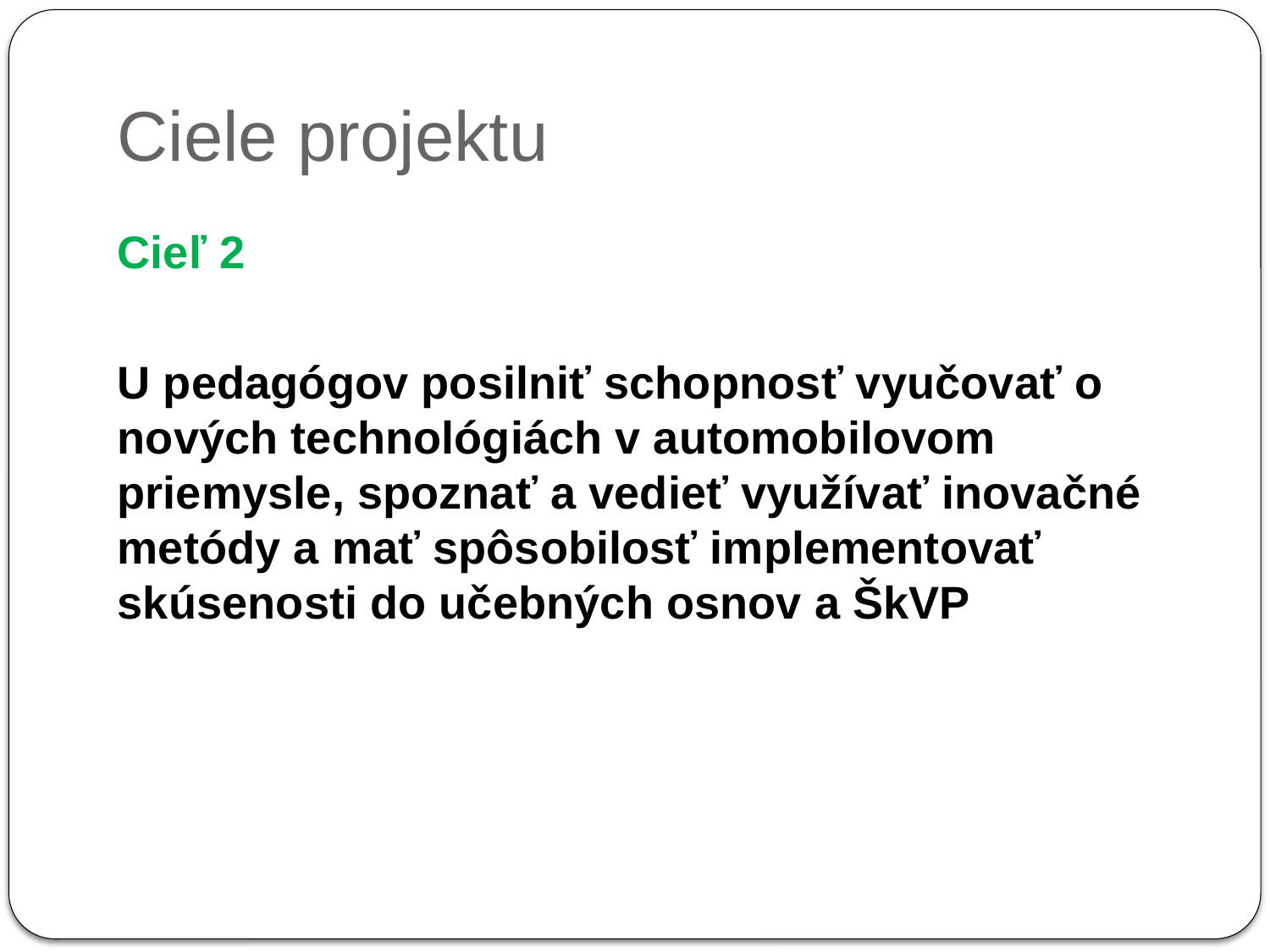

# Ciele projektu
Cieľ 2

U pedagógov posilniť schopnosť vyučovať o nových technológiách v automobilovom priemysle, spoznať a vedieť využívať inovačné metódy a mať spôsobilosť implementovať skúsenosti do učebných osnov a ŠkVP